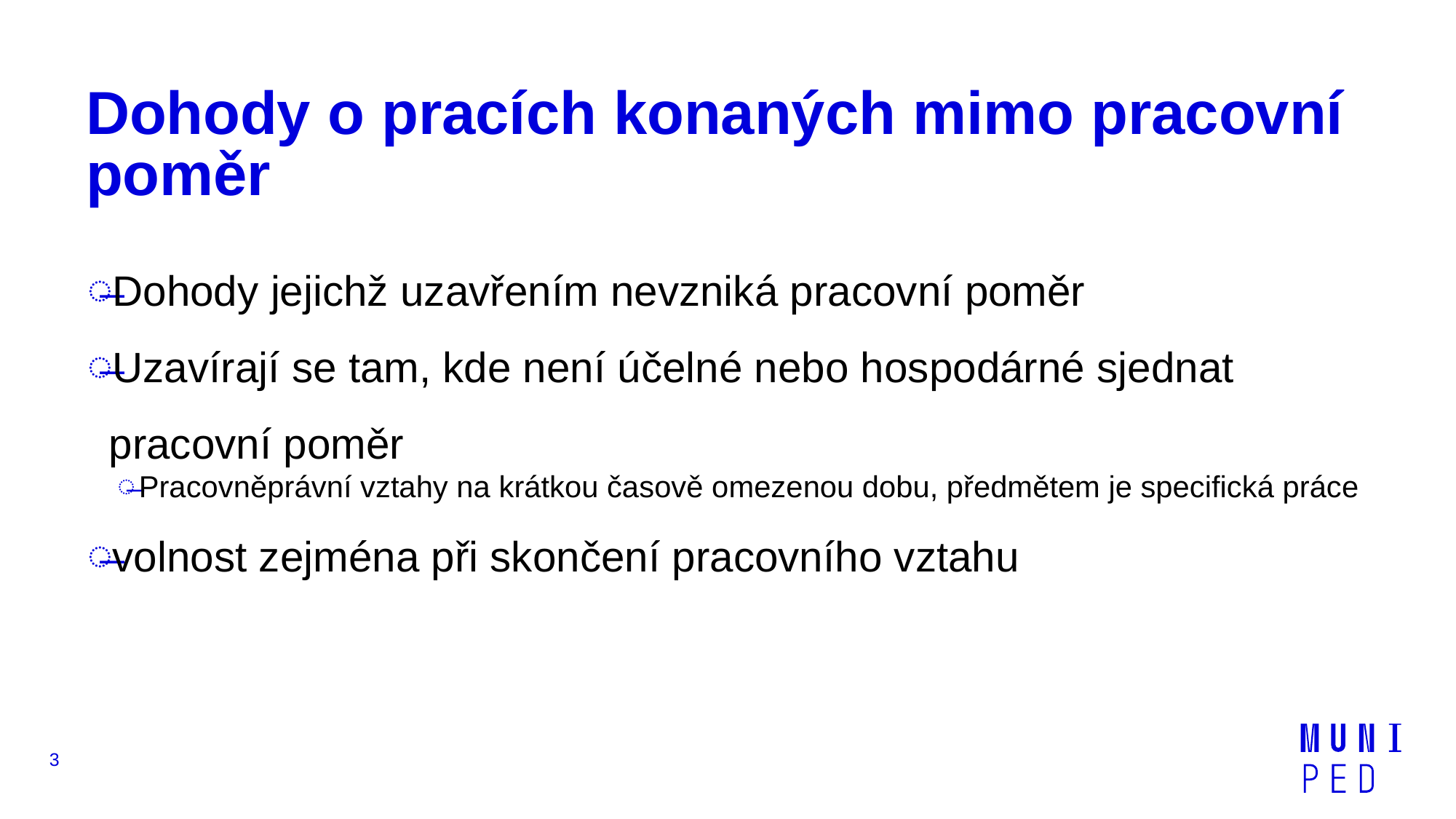

# Dohody o pracích konaných mimo pracovní poměr
Dohody jejichž uzavřením nevzniká pracovní poměr
Uzavírají se tam, kde není účelné nebo hospodárné sjednat pracovní poměr
Pracovněprávní vztahy na krátkou časově omezenou dobu, předmětem je specifická práce
volnost zejména při skončení pracovního vztahu
3